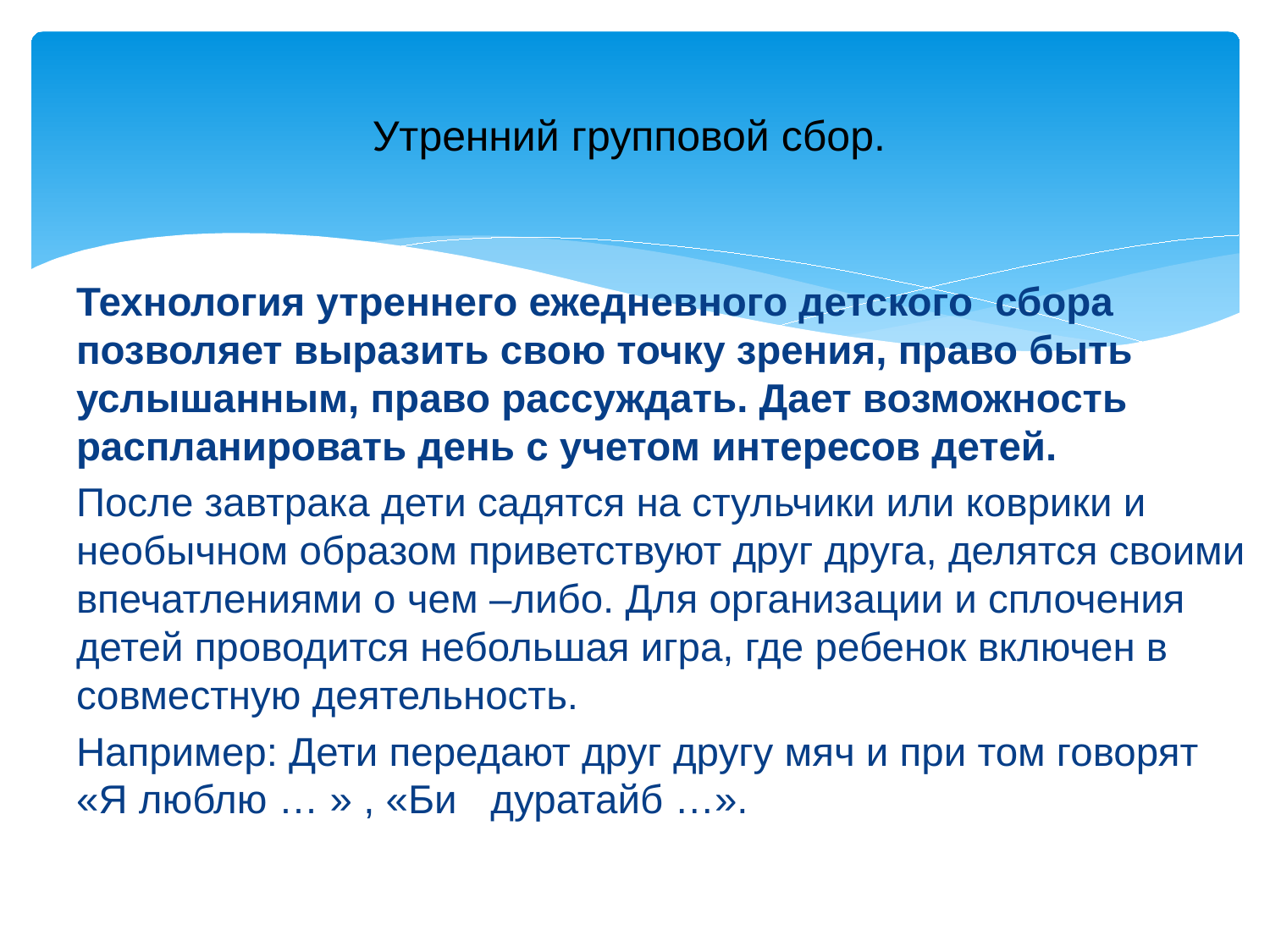

# Утренний групповой сбор.

Технология утреннего ежедневного детского  сбора позволяет выразить свою точку зрения, право быть услышанным, право рассуждать. Дает возможность распланировать день с учетом интересов детей.
После завтрака дети садятся на стульчики или коврики и необычном образом приветствуют друг друга, делятся своими впечатлениями о чем –либо. Для организации и сплочения детей проводится небольшая игра, где ребенок включен в совместную деятельность.
Например: Дети передают друг другу мяч и при том говорят «Я люблю … » , «Би   дуратайб …».